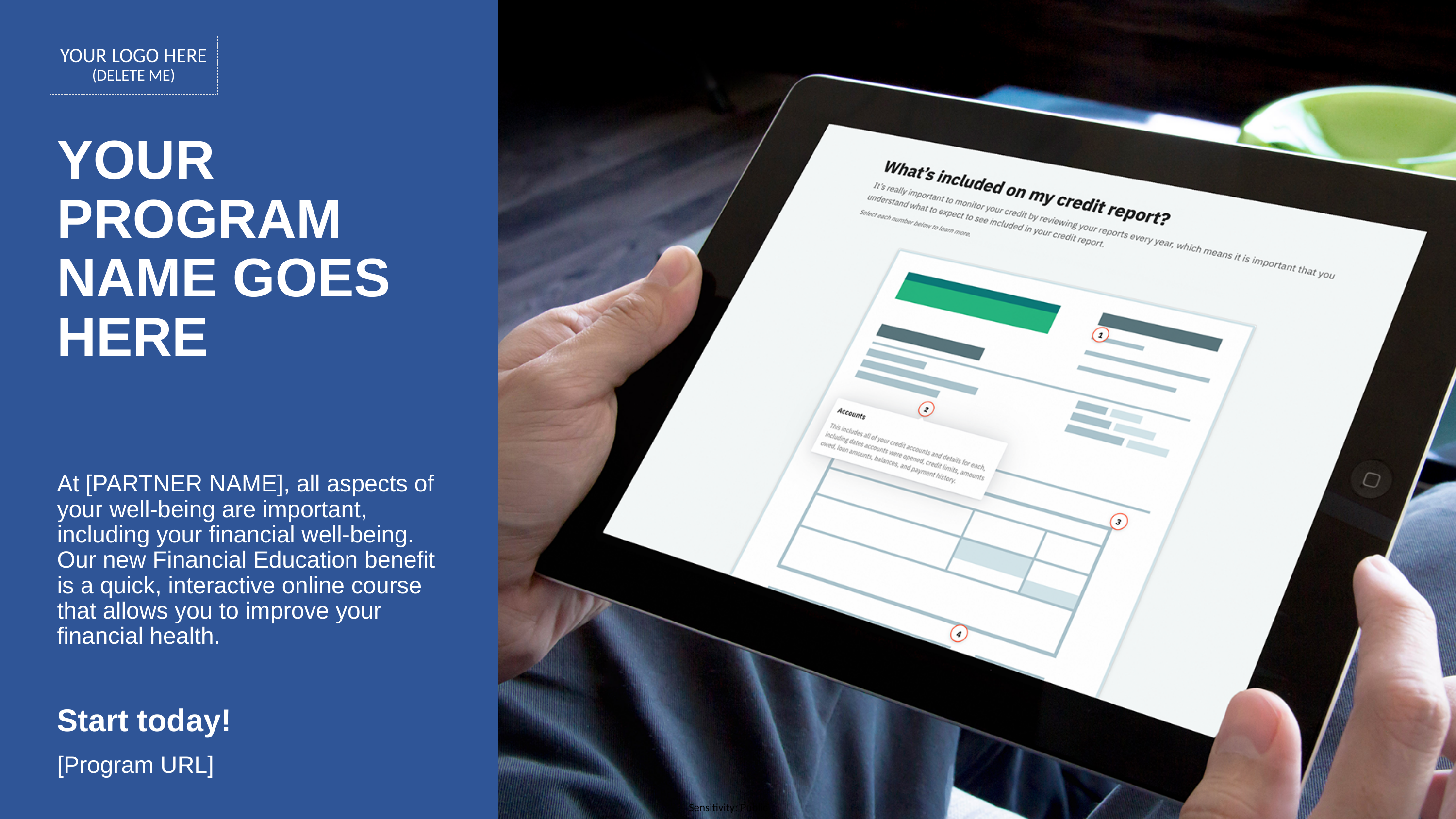

YOUR LOGO HERE
(DELETE ME)
# YOUR PROGRAM NAME GOES HERE
At [PARTNER NAME], all aspects of your well-being are important, including your financial well-being. Our new Financial Education benefit is a quick, interactive online course that allows you to improve your financial health.

Start today!
[Program URL]